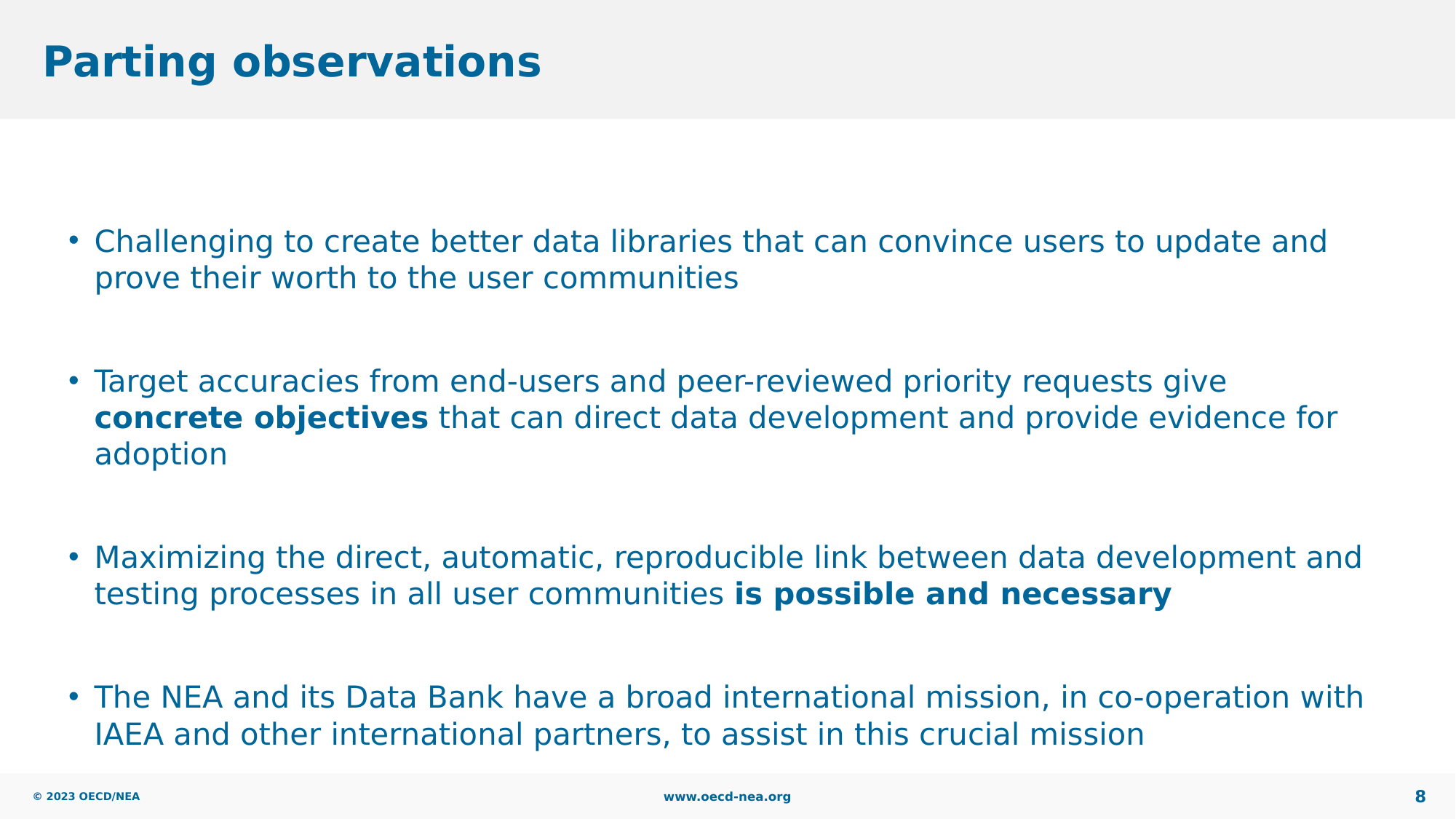

# Parting observations

Challenging to create better data libraries that can convince users to update and prove their worth to the user communities

Target accuracies from end-users and peer-reviewed priority requests give concrete objectives that can direct data development and provide evidence for adoption

Maximizing the direct, automatic, reproducible link between data development and testing processes in all user communities is possible and necessary

The NEA and its Data Bank have a broad international mission, in co-operation with IAEA and other international partners, to assist in this crucial mission